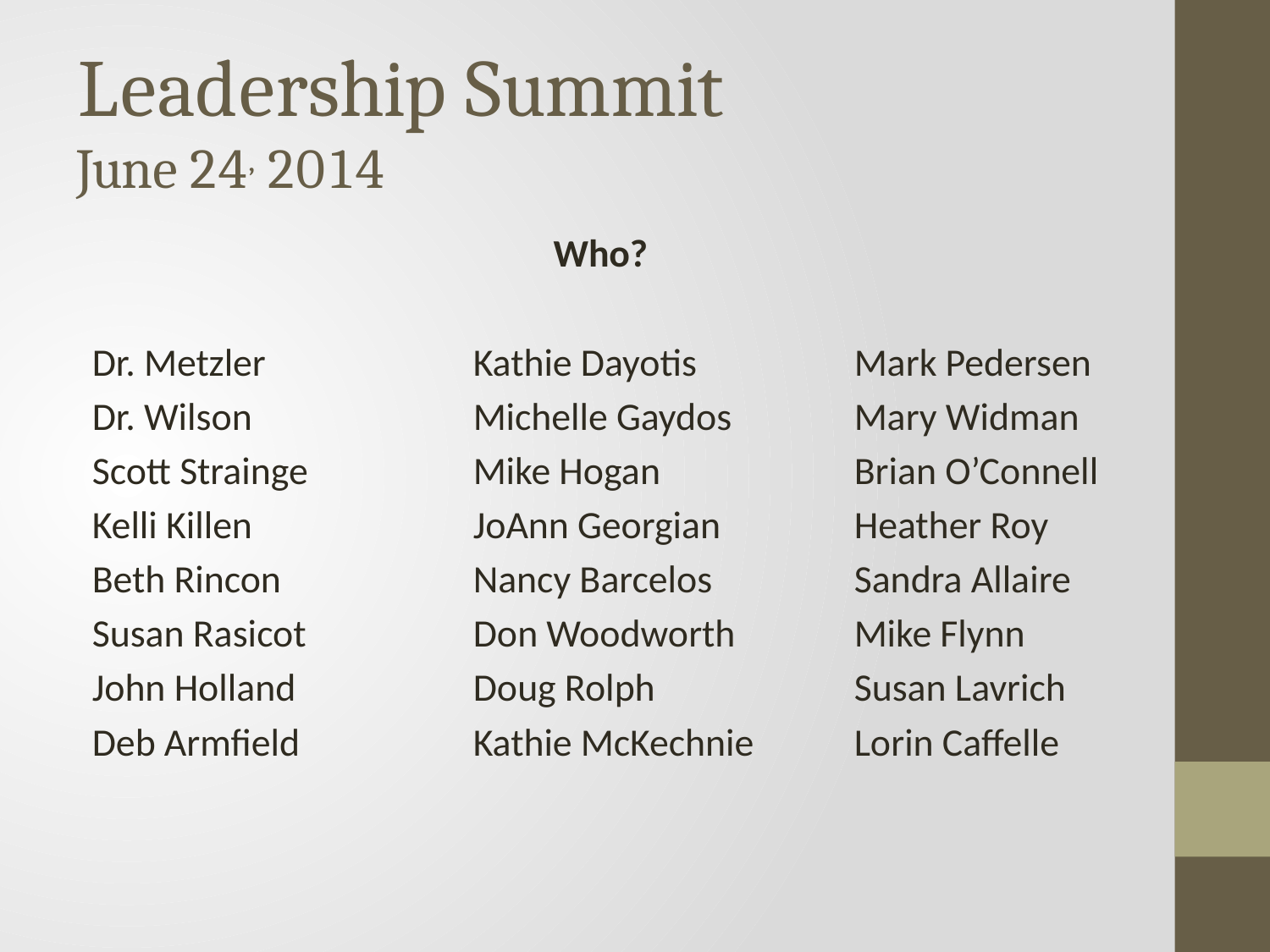

# Leadership Summit June 24, 2014
Who?

Dr. Metzler		Kathie Dayotis		Mark Pedersen
Dr. Wilson		Michelle Gaydos	Mary Widman
Scott Strainge		Mike Hogan		Brian O’Connell
Kelli Killen		JoAnn Georgian		Heather Roy
Beth Rincon		Nancy Barcelos		Sandra Allaire
Susan Rasicot		Don Woodworth	Mike Flynn
John Holland		Doug Rolph		Susan Lavrich
Deb Armfield		Kathie McKechnie	Lorin Caffelle